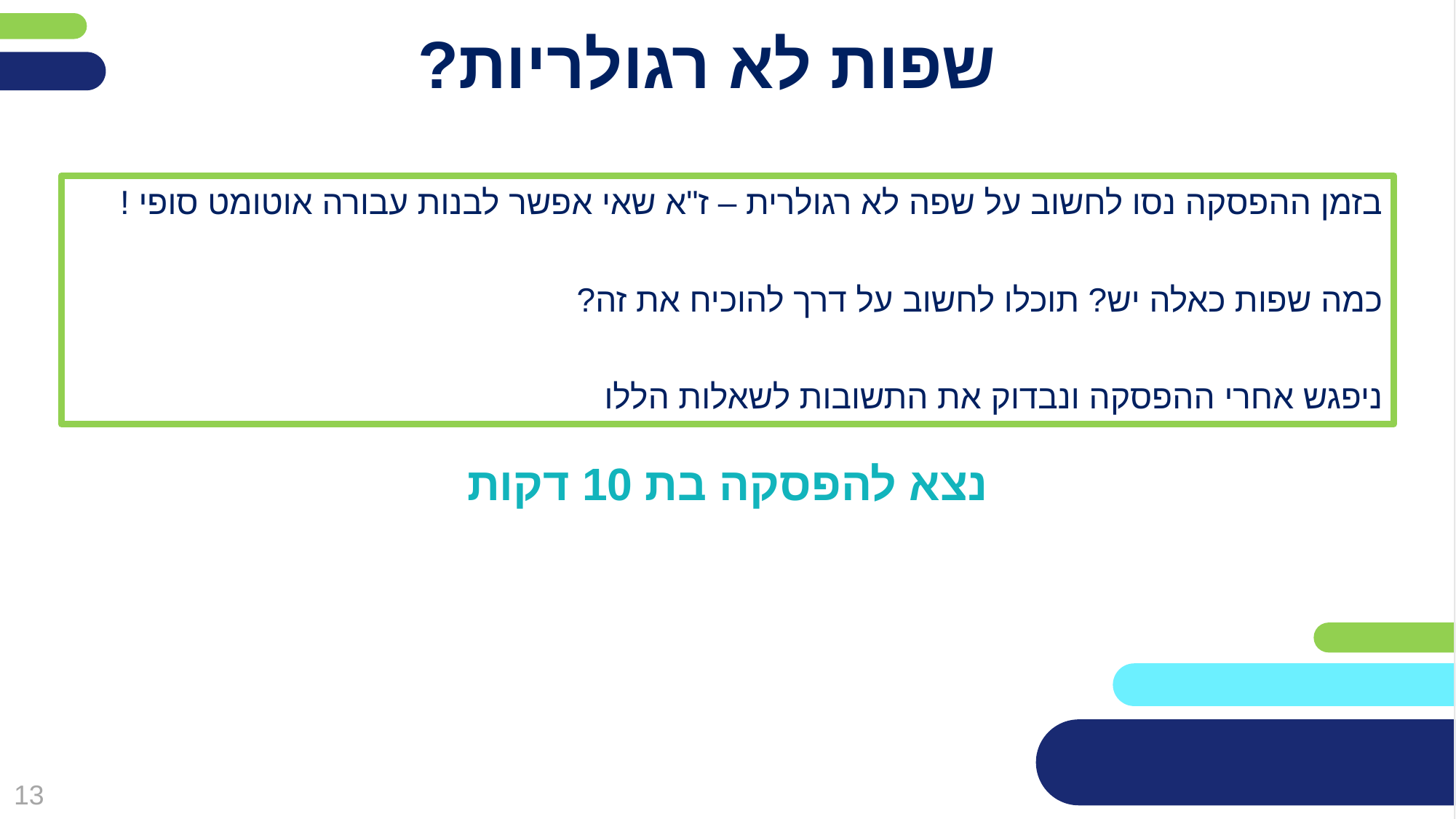

# שפות לא רגולריות?
בזמן ההפסקה נסו לחשוב על שפה לא רגולרית – ז"א שאי אפשר לבנות עבורה אוטומט סופי !

כמה שפות כאלה יש? תוכלו לחשוב על דרך להוכיח את זה?

ניפגש אחרי ההפסקה ונבדוק את התשובות לשאלות הללו
נצא להפסקה בת 10 דקות